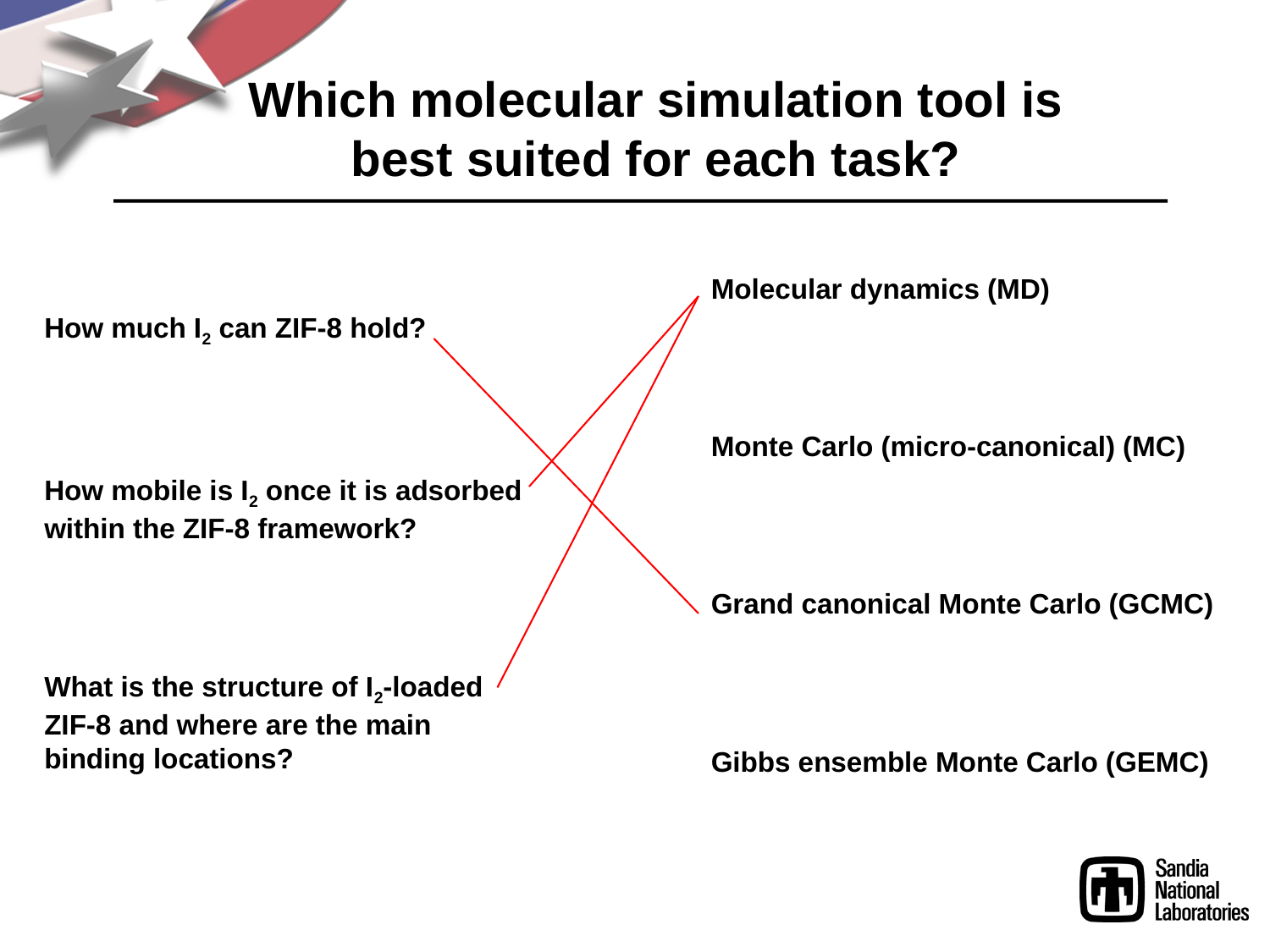

# Which molecular simulation tool is best suited for each task?

How much I2 can ZIF-8 hold?

How mobile is I2 once it is adsorbed within the ZIF-8 framework?

What is the structure of I2-loaded ZIF-8 and where are the main binding locations?

Molecular dynamics (MD)

Monte Carlo (micro-canonical) (MC)

Grand canonical Monte Carlo (GCMC)

Gibbs ensemble Monte Carlo (GEMC)